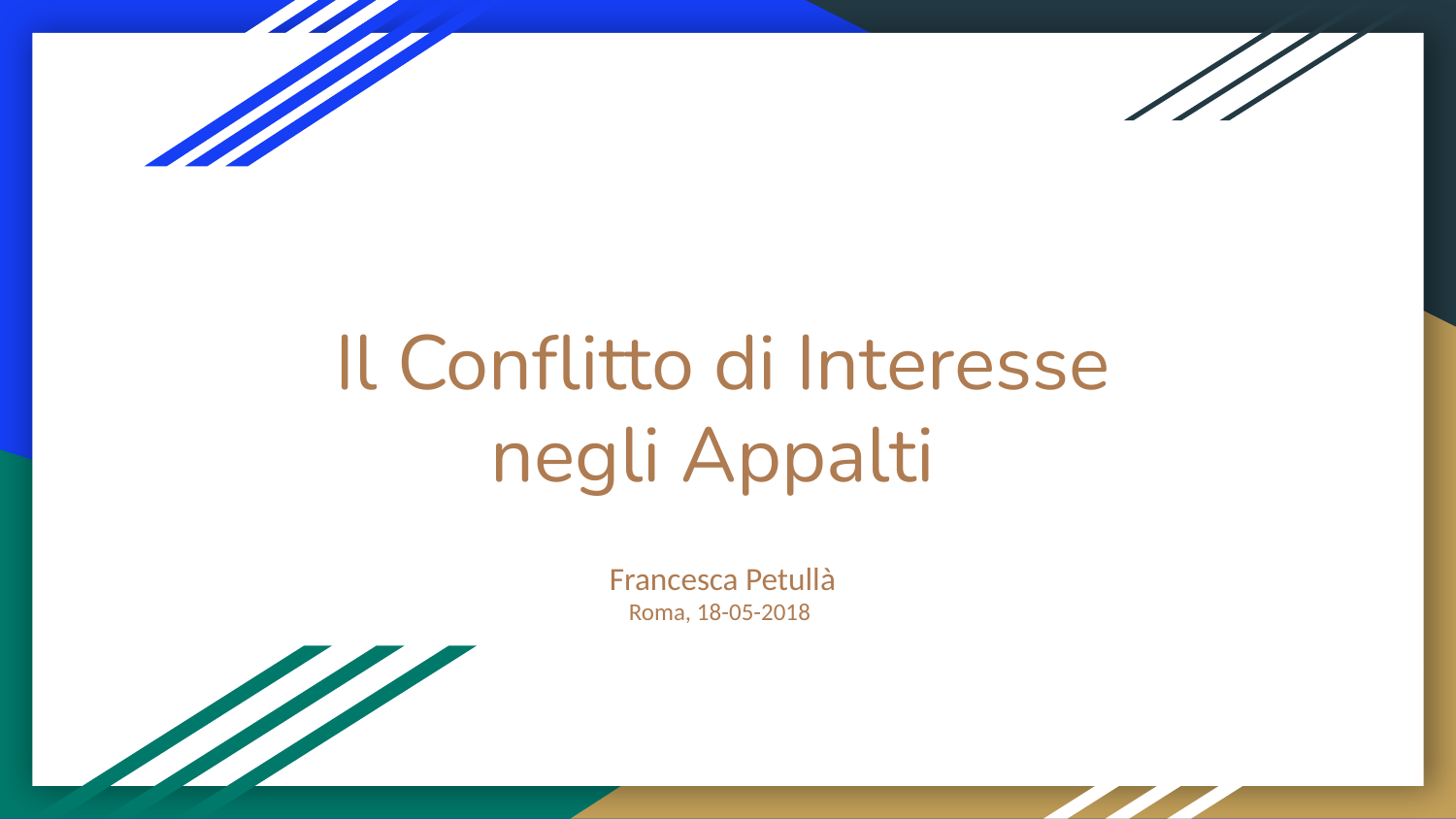

# Il Conflitto di Interesse negli Appalti
Francesca Petullà
Roma, 18-05-2018